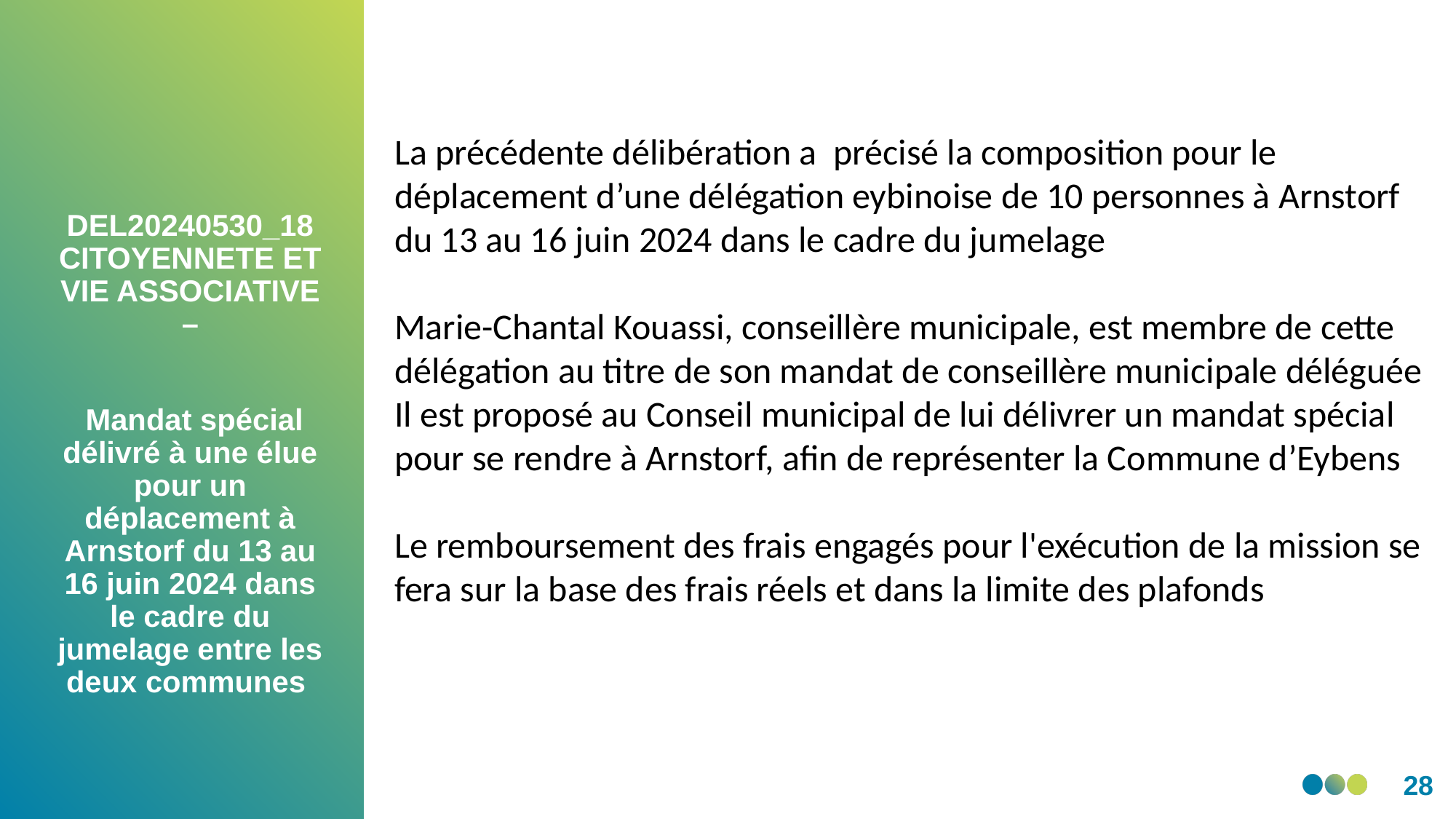

La précédente délibération a  précisé la composition pour le déplacement d’une délégation eybinoise de 10 personnes à Arnstorf du 13 au 16 juin 2024 dans le cadre du jumelage

Marie-Chantal Kouassi, conseillère municipale, est membre de cette délégation au titre de son mandat de conseillère municipale déléguée Il est proposé au Conseil municipal de lui délivrer un mandat spécial pour se rendre à Arnstorf, afin de représenter la Commune d’Eybens

Le remboursement des frais engagés pour l'exécution de la mission se fera sur la base des frais réels et dans la limite des plafonds
DEL20240530_18 CITOYENNETE ET VIE ASSOCIATIVE –

 Mandat spécial délivré à une élue pour un déplacement à Arnstorf du 13 au 16 juin 2024 dans le cadre du jumelage entre les deux communes